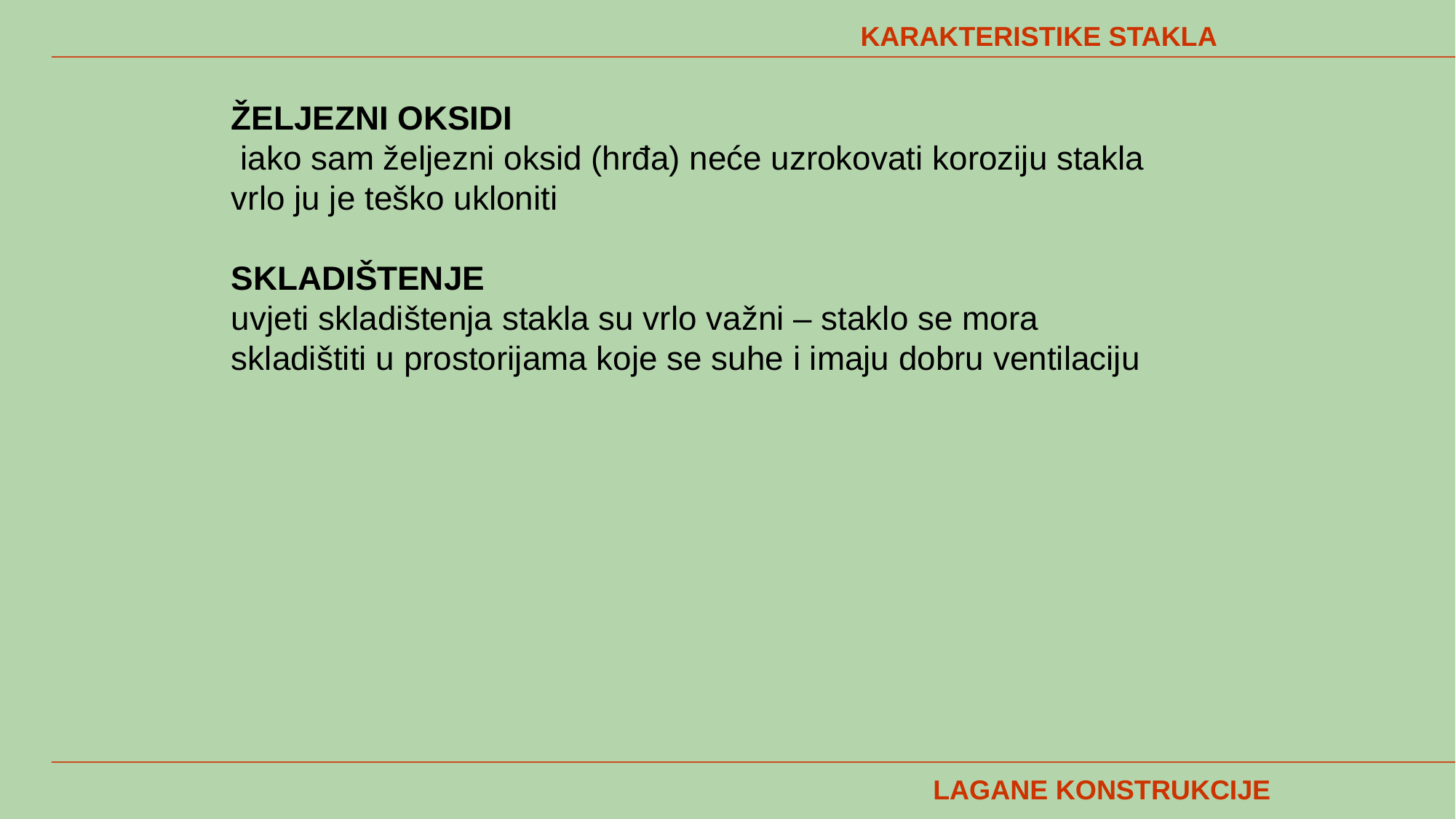

KARAKTERISTIKE STAKLA
ŽELJEZNI OKSIDI
 iako sam željezni oksid (hrđa) neće uzrokovati koroziju stakla vrlo ju je teško ukloniti

SKLADIŠTENJE
uvjeti skladištenja stakla su vrlo važni – staklo se mora skladištiti u prostorijama koje se suhe i imaju dobru ventilaciju